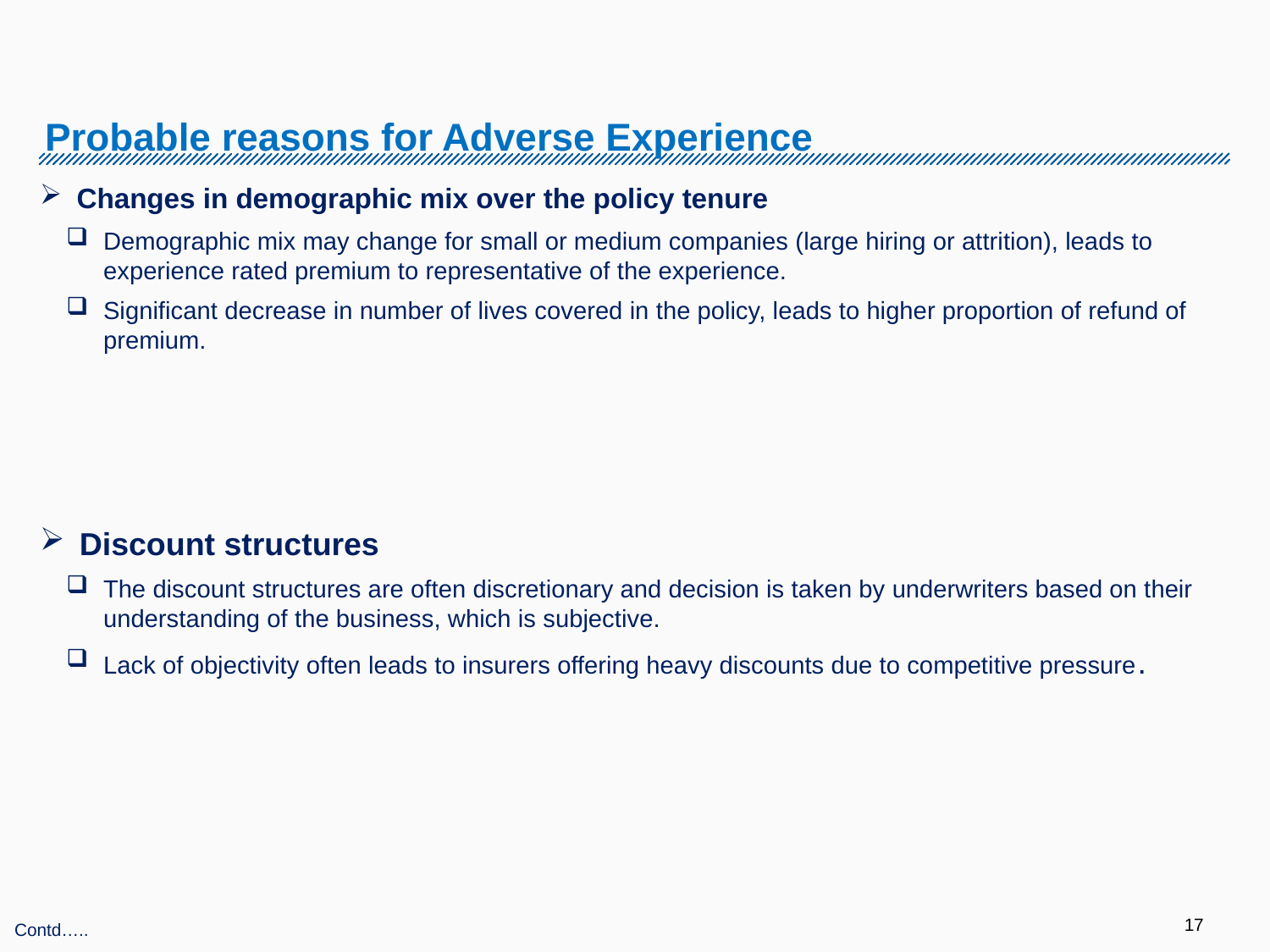

# Probable reasons for Adverse Experience
Changes in demographic mix over the policy tenure
Demographic mix may change for small or medium companies (large hiring or attrition), leads to experience rated premium to representative of the experience.
Significant decrease in number of lives covered in the policy, leads to higher proportion of refund of premium.

Discount structures
The discount structures are often discretionary and decision is taken by underwriters based on their understanding of the business, which is subjective.
Lack of objectivity often leads to insurers offering heavy discounts due to competitive pressure.

Contd…..
17